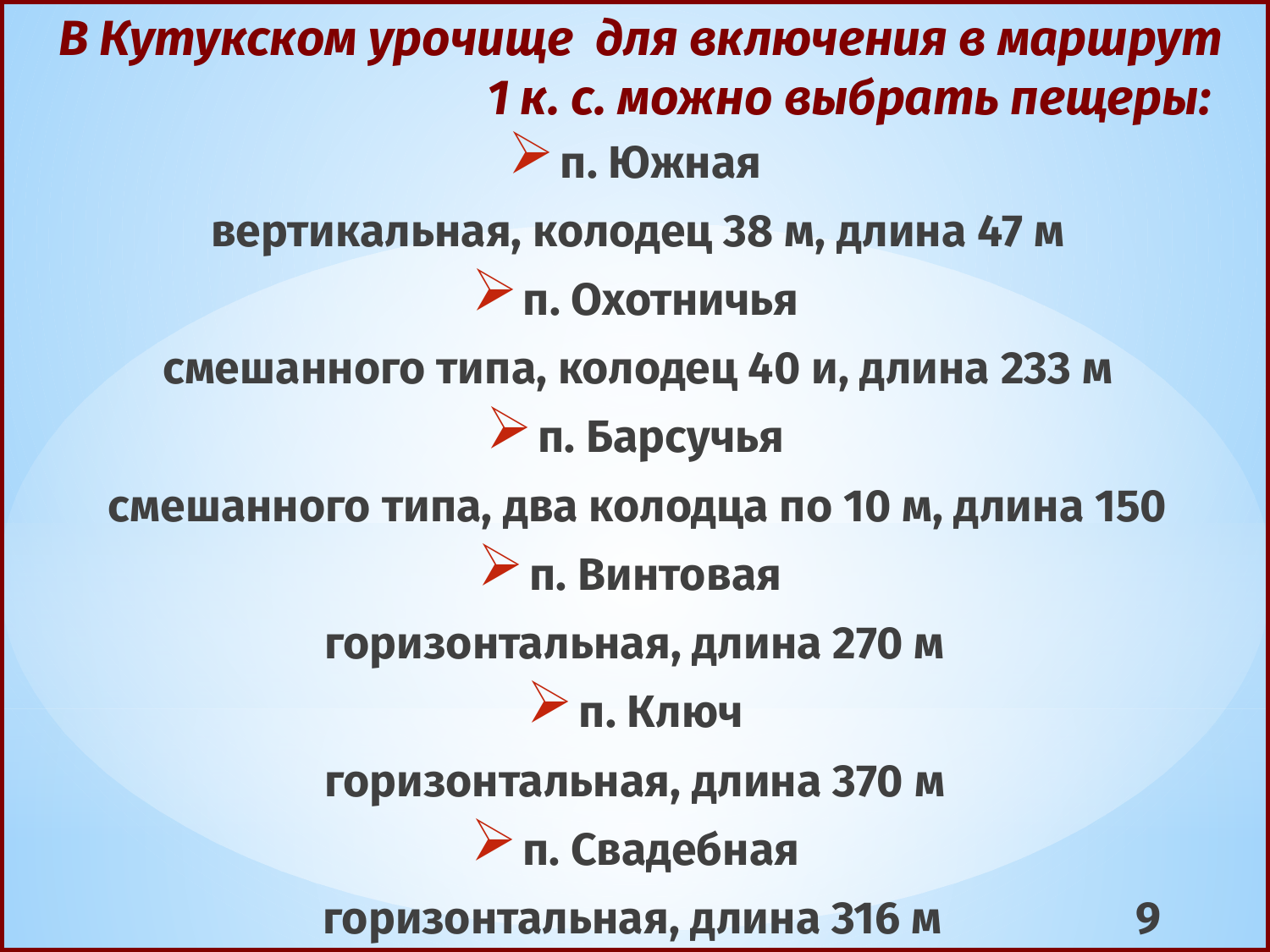

# В Кутукском урочище  для включения в маршрут 1 к. с. можно выбрать пещеры:
п. Южная
вертикальная, колодец 38 м, длина 47 м
п. Охотничья
смешанного типа, колодец 40 и, длина 233 м
п. Барсучья
смешанного типа, два колодца по 10 м, длина 150
п. Винтовая
горизонтальная, длина 270 м
п. Ключ
горизонтальная, длина 370 м
п. Свадебная
                    горизонтальная, длина 316 м                  9